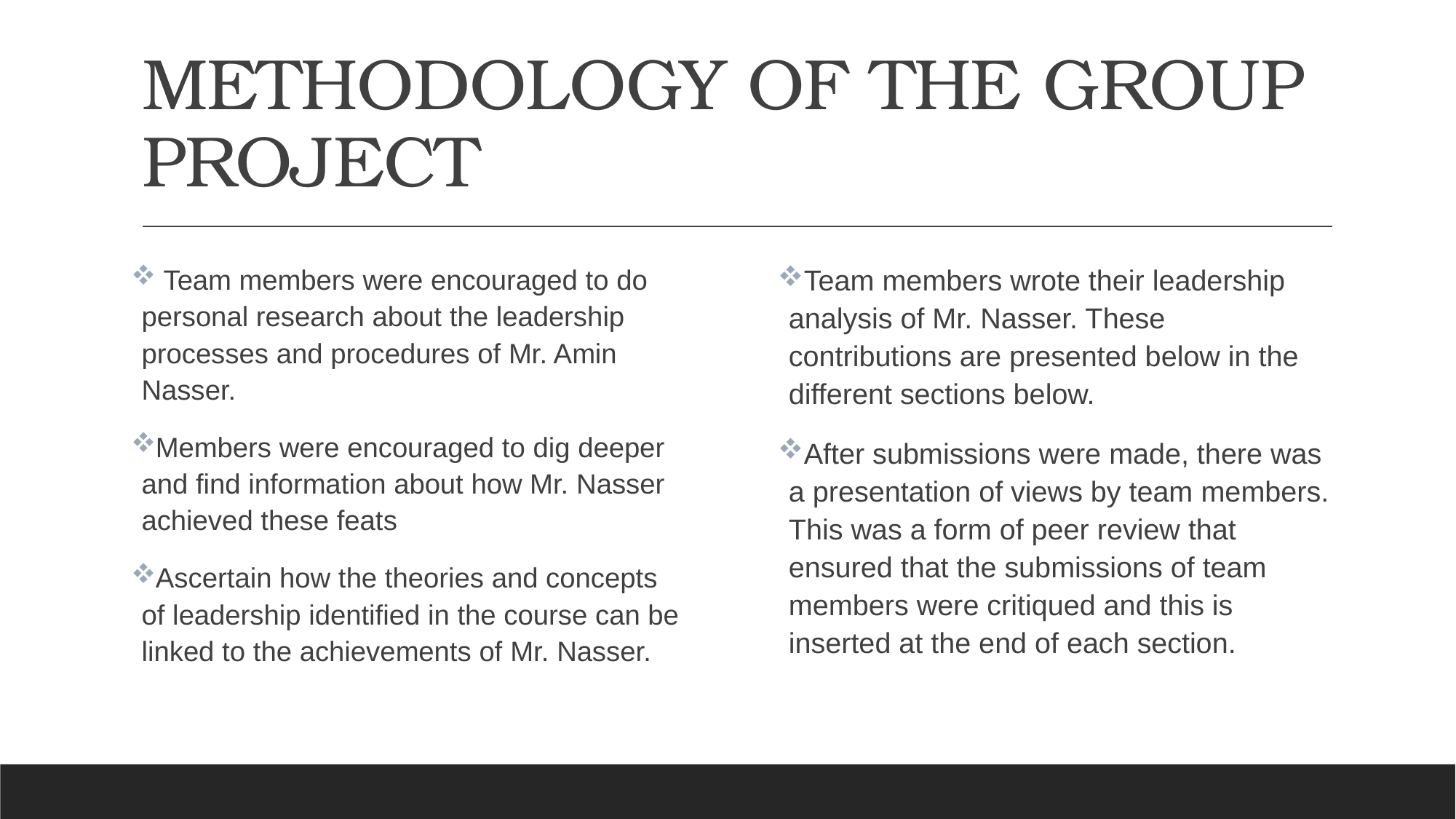

# METHODOLOGY OF THE GROUP PROJECT
 Team members were encouraged to do personal research about the leadership processes and procedures of Mr. Amin Nasser.
Members were encouraged to dig deeper and find information about how Mr. Nasser achieved these feats
Ascertain how the theories and concepts of leadership identified in the course can be linked to the achievements of Mr. Nasser.
Team members wrote their leadership analysis of Mr. Nasser. These contributions are presented below in the different sections below.
After submissions were made, there was a presentation of views by team members. This was a form of peer review that ensured that the submissions of team members were critiqued and this is inserted at the end of each section.